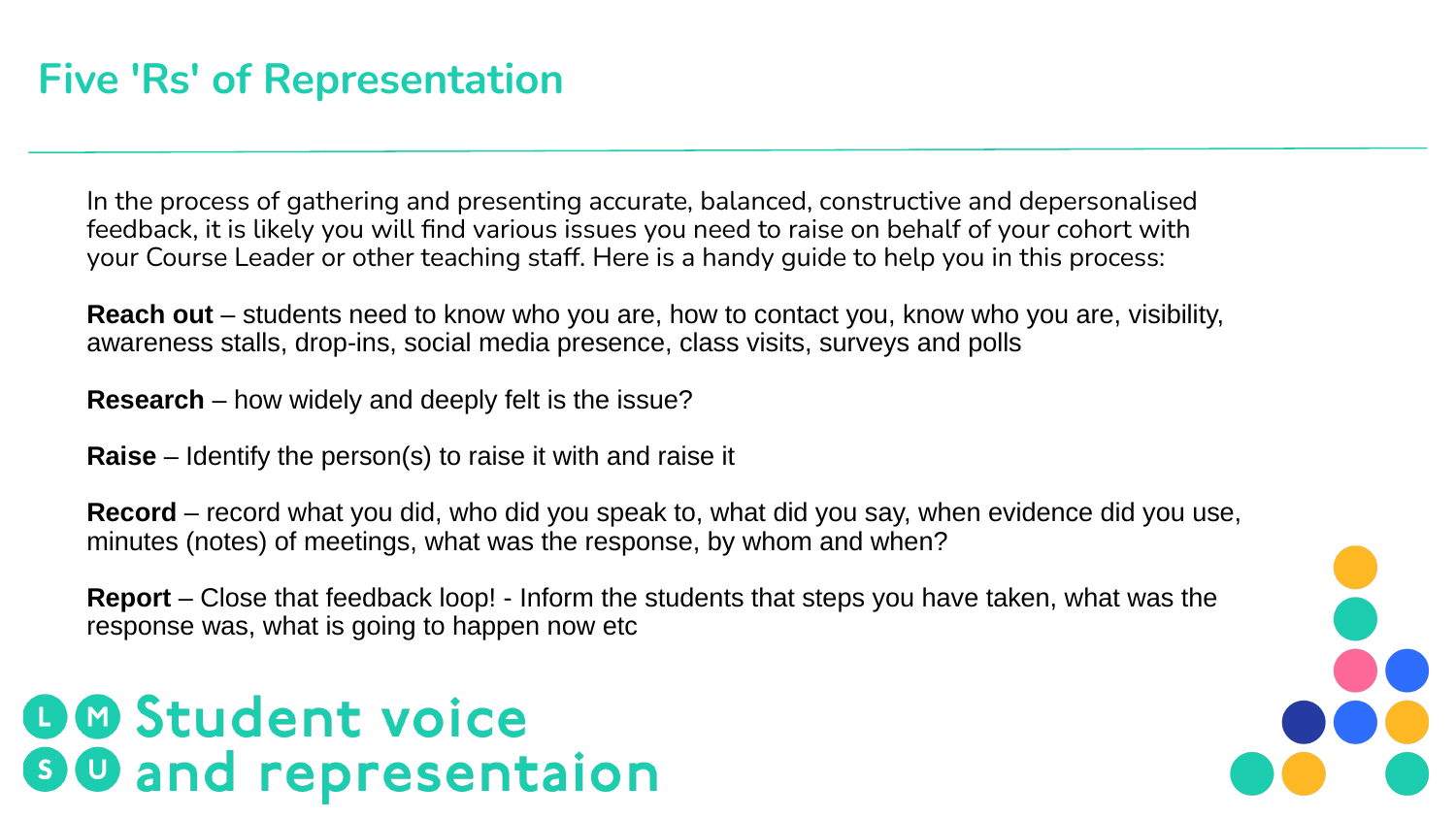

# Five 'Rs' of Representation
In the process of gathering and presenting accurate, balanced, constructive and depersonalised feedback, it is likely you will find various issues you need to raise on behalf of your cohort with your Course Leader or other teaching staff. Here is a handy guide to help you in this process:

Reach out – students need to know who you are, how to contact you, know who you are, visibility, awareness stalls, drop-ins, social media presence, class visits, surveys and polls

Research – how widely and deeply felt is the issue?

Raise – Identify the person(s) to raise it with and raise it

Record – record what you did, who did you speak to, what did you say, when evidence did you use, minutes (notes) of meetings, what was the response, by whom and when?

Report – Close that feedback loop! - Inform the students that steps you have taken, what was the response was, what is going to happen now etc